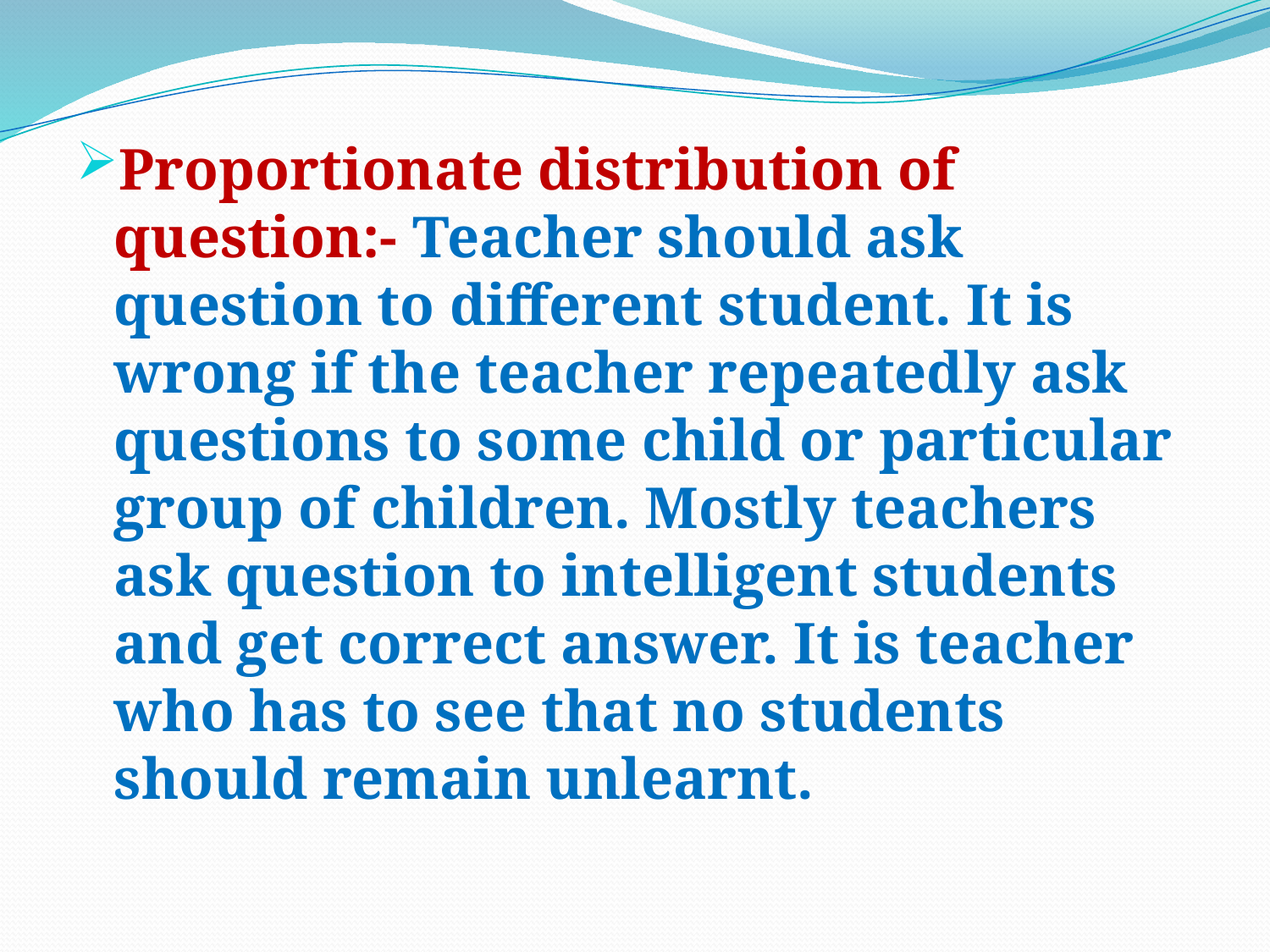

Proportionate distribution of question:- Teacher should ask question to different student. It is wrong if the teacher repeatedly ask questions to some child or particular group of children. Mostly teachers ask question to intelligent students and get correct answer. It is teacher who has to see that no students should remain unlearnt.